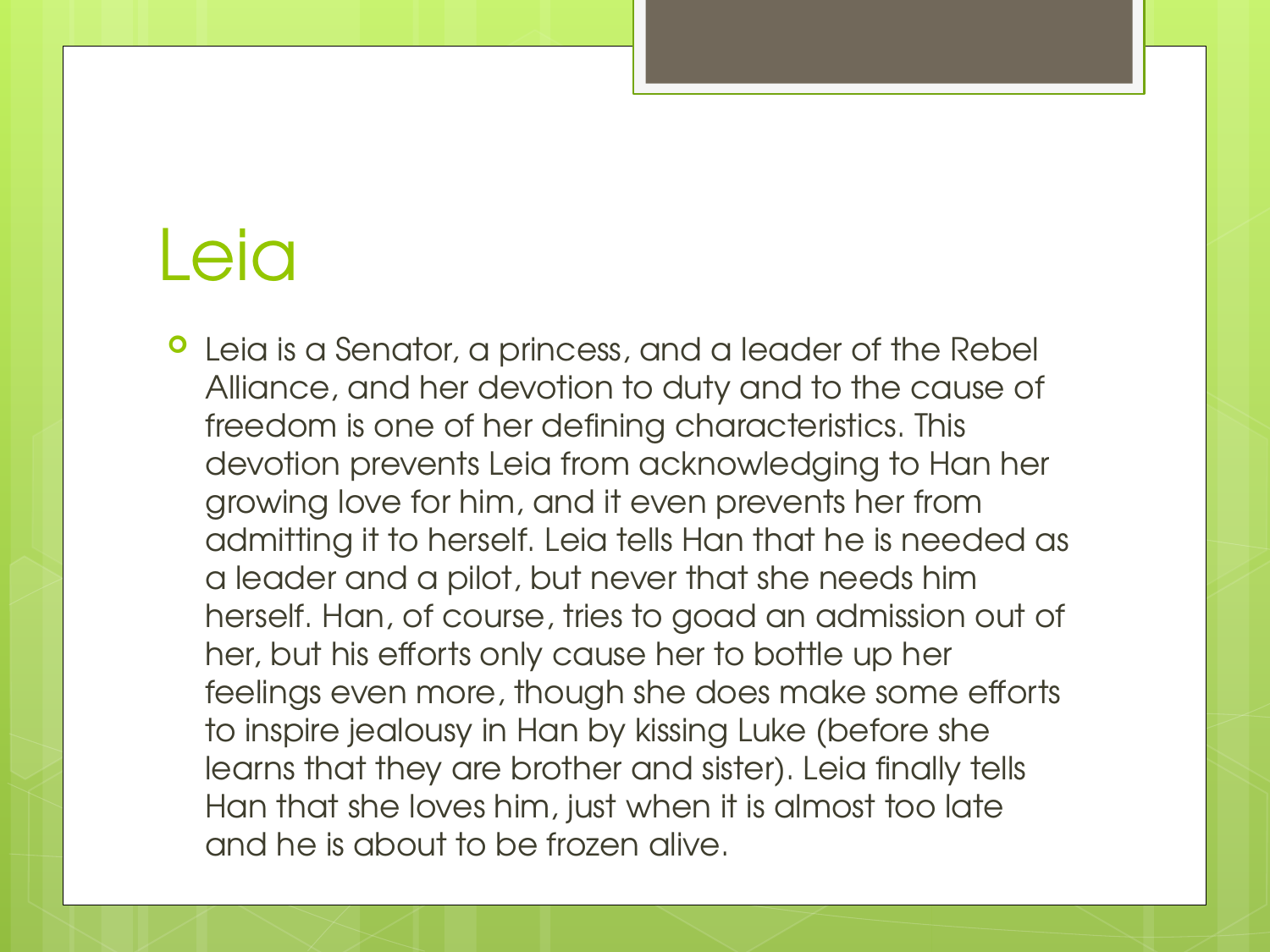

# Leia
Leia is a Senator, a princess, and a leader of the Rebel Alliance, and her devotion to duty and to the cause of freedom is one of her defining characteristics. This devotion prevents Leia from acknowledging to Han her growing love for him, and it even prevents her from admitting it to herself. Leia tells Han that he is needed as a leader and a pilot, but never that she needs him herself. Han, of course, tries to goad an admission out of her, but his efforts only cause her to bottle up her feelings even more, though she does make some efforts to inspire jealousy in Han by kissing Luke (before she learns that they are brother and sister). Leia finally tells Han that she loves him, just when it is almost too late and he is about to be frozen alive.